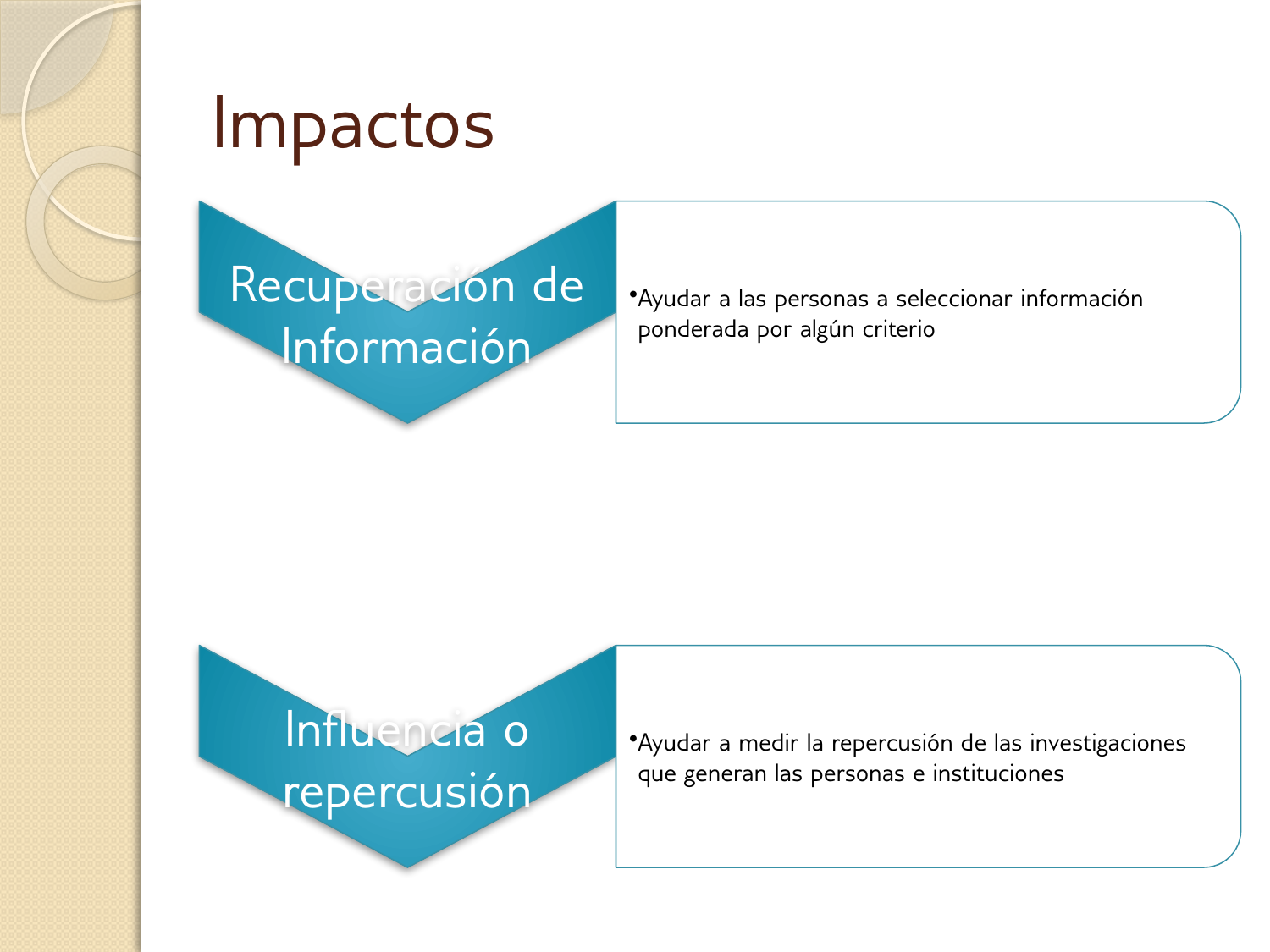

# Impactos
Recuperación de Información
Ayudar a las personas a seleccionar información ponderada por algún criterio
Influencia o repercusión
Ayudar a medir la repercusión de las investigaciones que generan las personas e instituciones